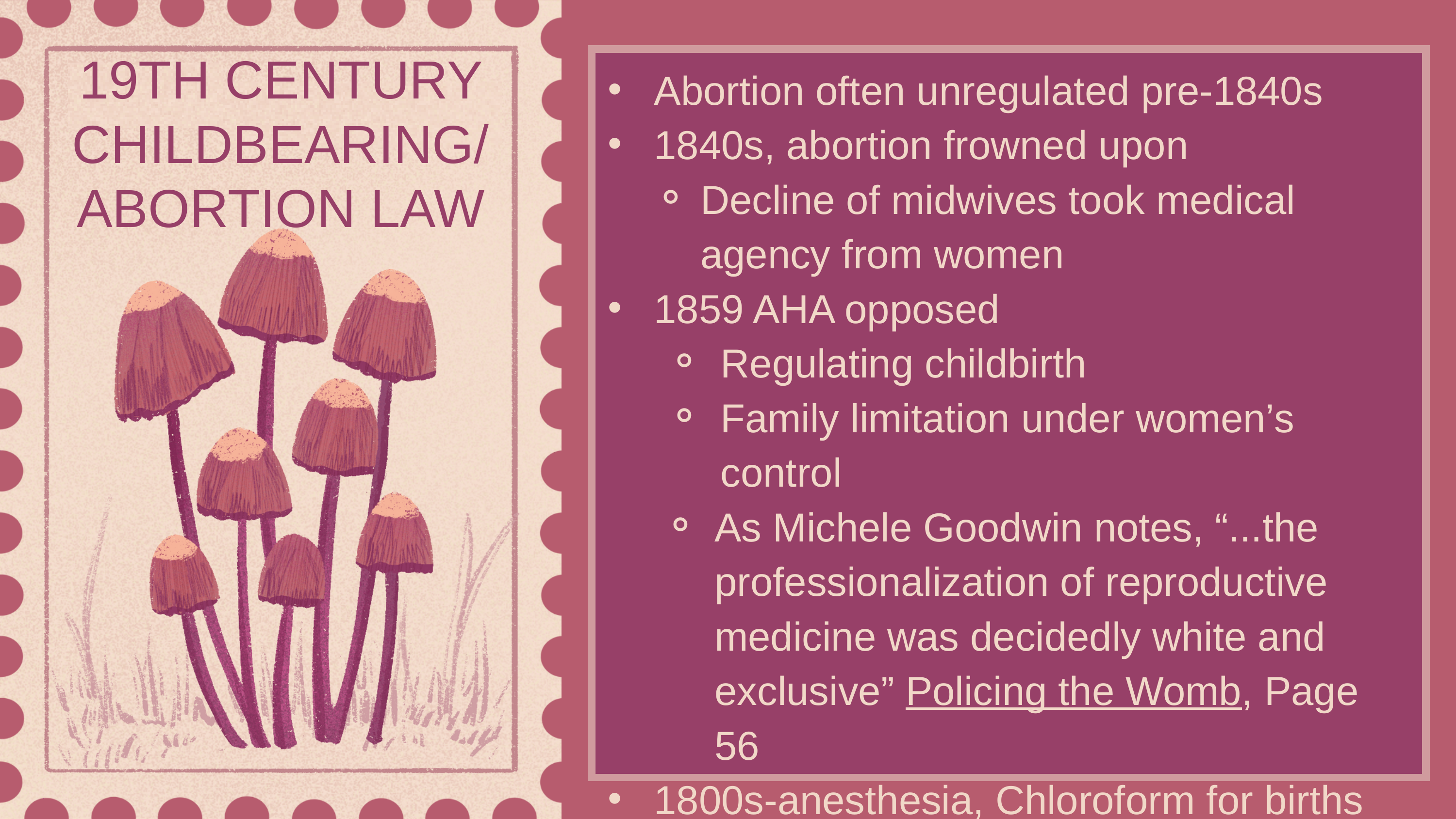

19TH CENTURY CHILDBEARING/
ABORTION LAW

Abortion often unregulated pre-1840s
1840s, abortion frowned upon
Decline of midwives took medical agency from women
1859 AHA opposed
Regulating childbirth
Family limitation under women’s control
As Michele Goodwin notes, “...the professionalization of reproductive medicine was decidedly white and exclusive” Policing the Womb, Page 56
1800s-anesthesia, Chloroform for births
1900: mostly illegal